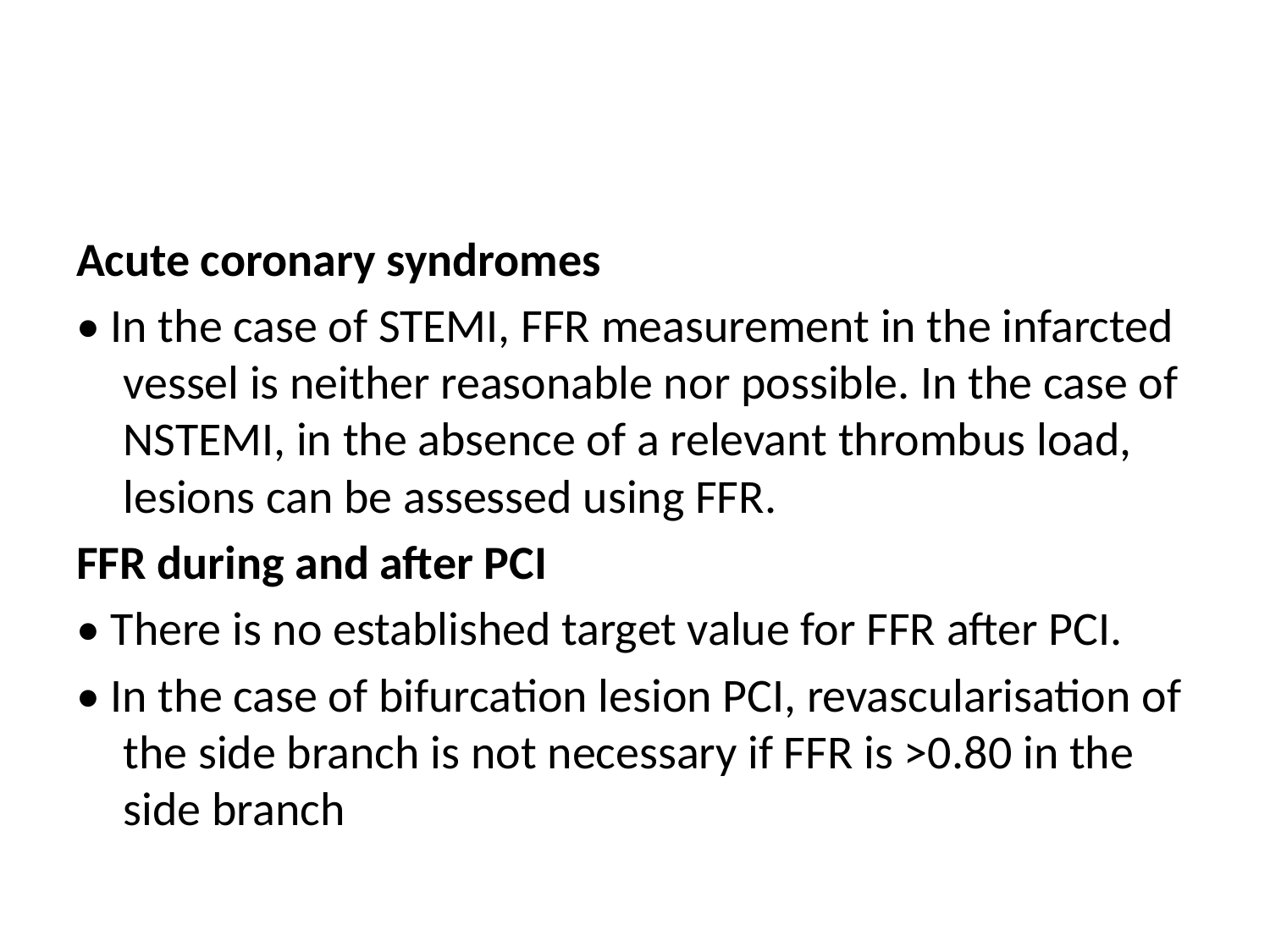

#
Acute coronary syndromes
• In the case of STEMI, FFR measurement in the infarcted vessel is neither reasonable nor possible. In the case of NSTEMI, in the absence of a relevant thrombus load, lesions can be assessed using FFR.
FFR during and after PCI
• There is no established target value for FFR after PCI.
• In the case of bifurcation lesion PCI, revascularisation of the side branch is not necessary if FFR is >0.80 in the side branch